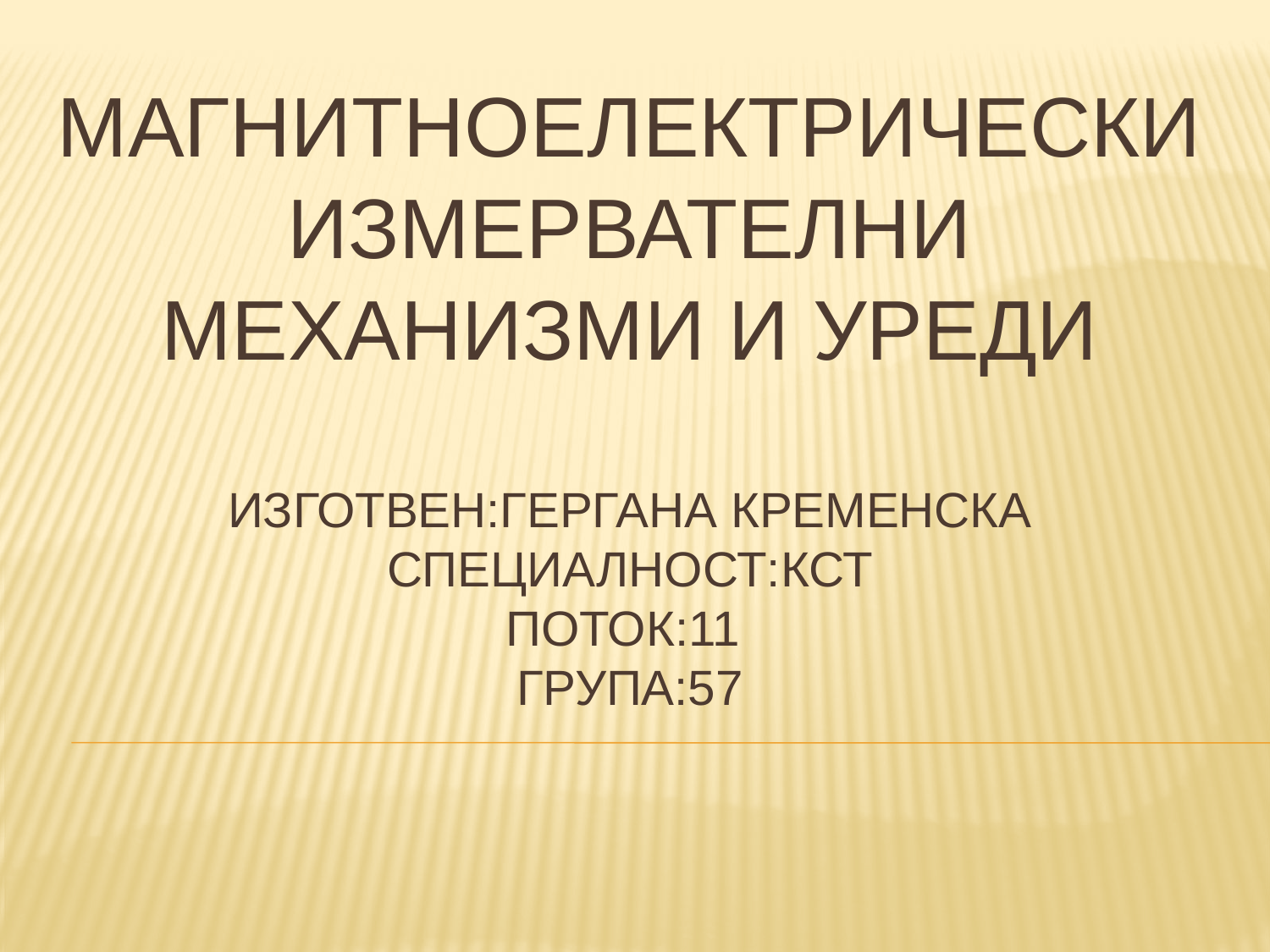

# Магнитноелектрически измервателни механизми и уреди Изготвен:Гергана Кременска специалност:КСТ поток:11 група:57